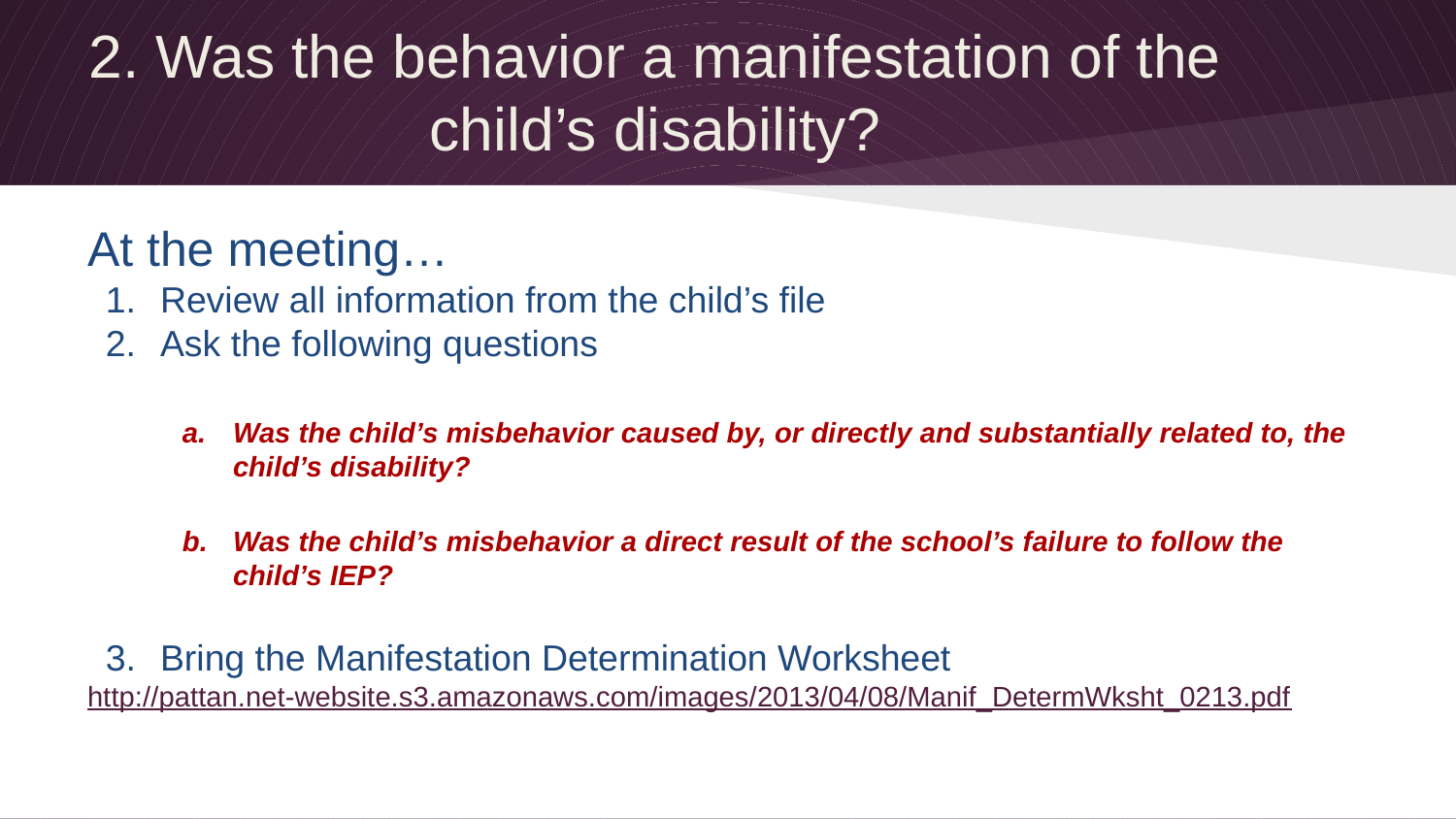

2. Was the behavior a manifestation of the child’s disability?
At the meeting…
Review all information from the child’s file
Ask the following questions

Was the child’s misbehavior caused by, or directly and substantially related to, the child’s disability?

Was the child’s misbehavior a direct result of the school’s failure to follow the child’s IEP?

Bring the Manifestation Determination Worksheet
http://pattan.net-website.s3.amazonaws.com/images/2013/04/08/Manif_DetermWksht_0213.pdf